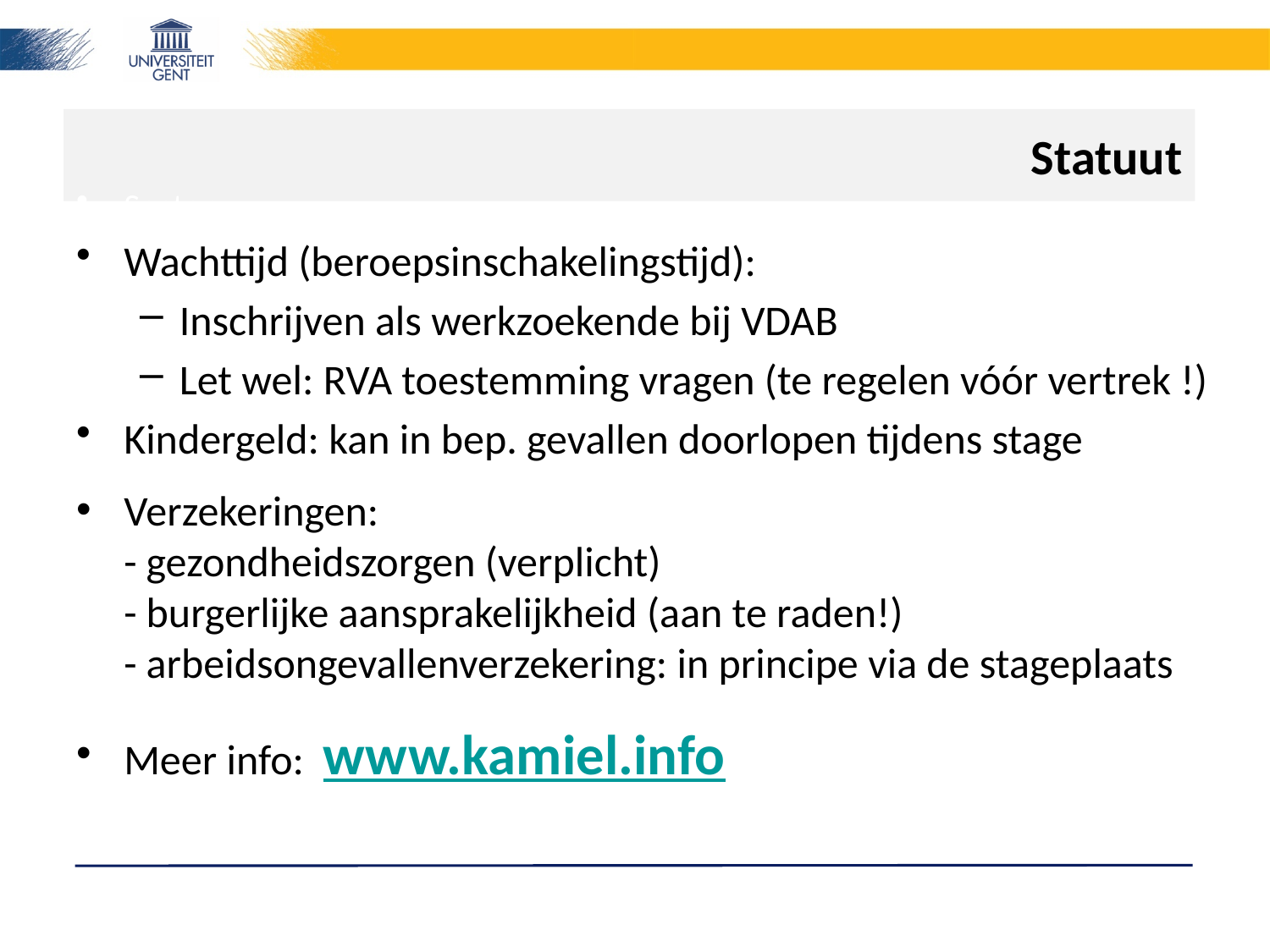

# Statuut
Sector
Wachttijd (beroepsinschakelingstijd):
Inschrijven als werkzoekende bij VDAB
Let wel: RVA toestemming vragen (te regelen vóór vertrek !)
Kindergeld: kan in bep. gevallen doorlopen tijdens stage
Verzekeringen:
- gezondheidszorgen (verplicht)
- burgerlijke aansprakelijkheid (aan te raden!)
- arbeidsongevallenverzekering: in principe via de stageplaats
Meer info:  www.kamiel.info